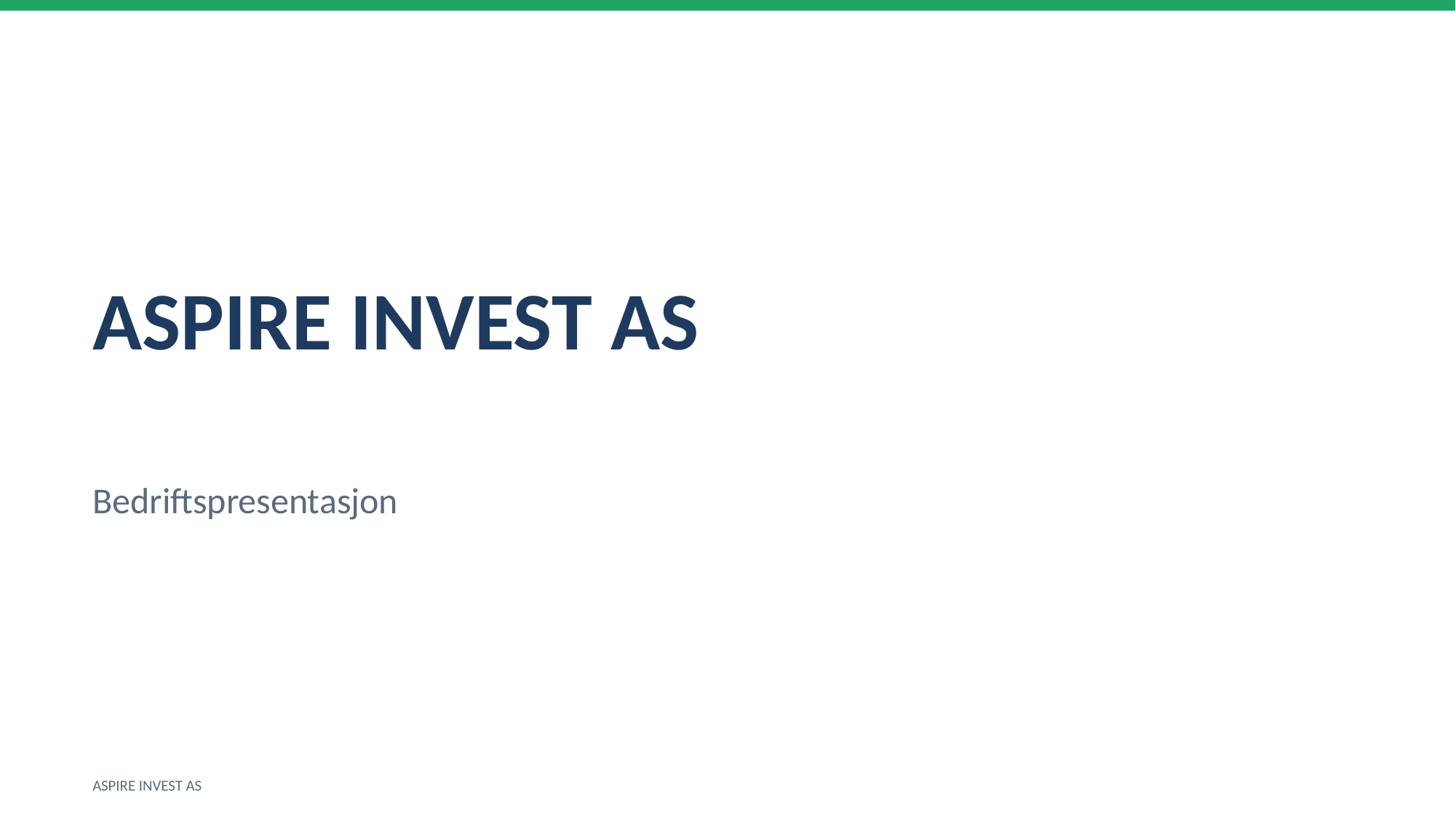

ASPIRE INVEST AS
Bedriftspresentasjon
ASPIRE INVEST AS